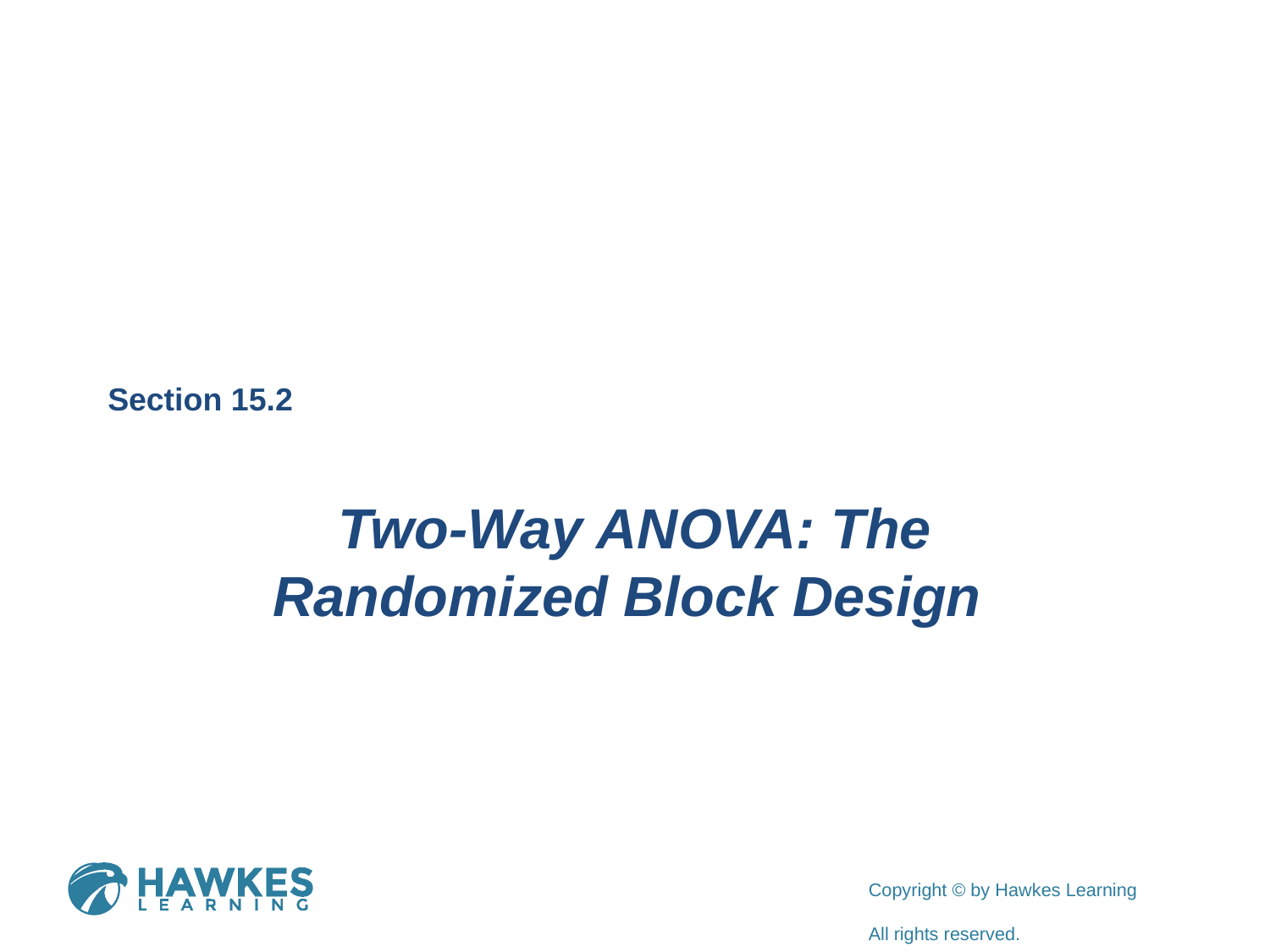

Section 15.2
Two-Way ANOVA: The Randomized Block Design